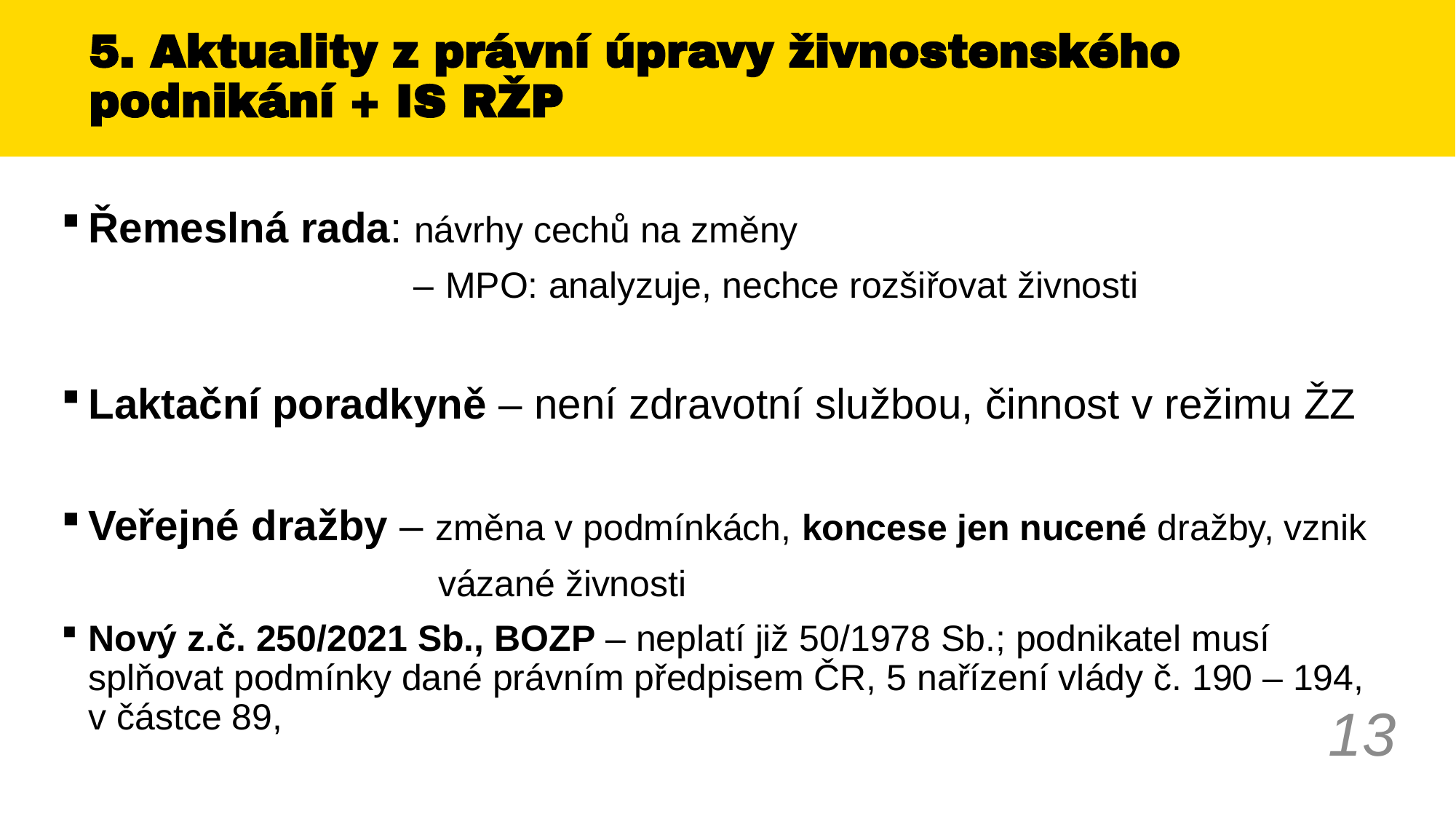

# 5. Aktuality z právní úpravy živnostenského podnikání + IS RŽP
Řemeslná rada: návrhy cechů na změny
	                        – MPO: analyzuje, nechce rozšiřovat živnosti

Laktační poradkyně – není zdravotní službou, činnost v režimu ŽZ

Veřejné dražby – změna v podmínkách, koncese jen nucené dražby, vznik
                                     vázané živnosti
Nový z.č. 250/2021 Sb., BOZP – neplatí již 50/1978 Sb.; podnikatel musí splňovat podmínky dané právním předpisem ČR, 5 nařízení vlády č. 190 – 194, v částce 89,

13